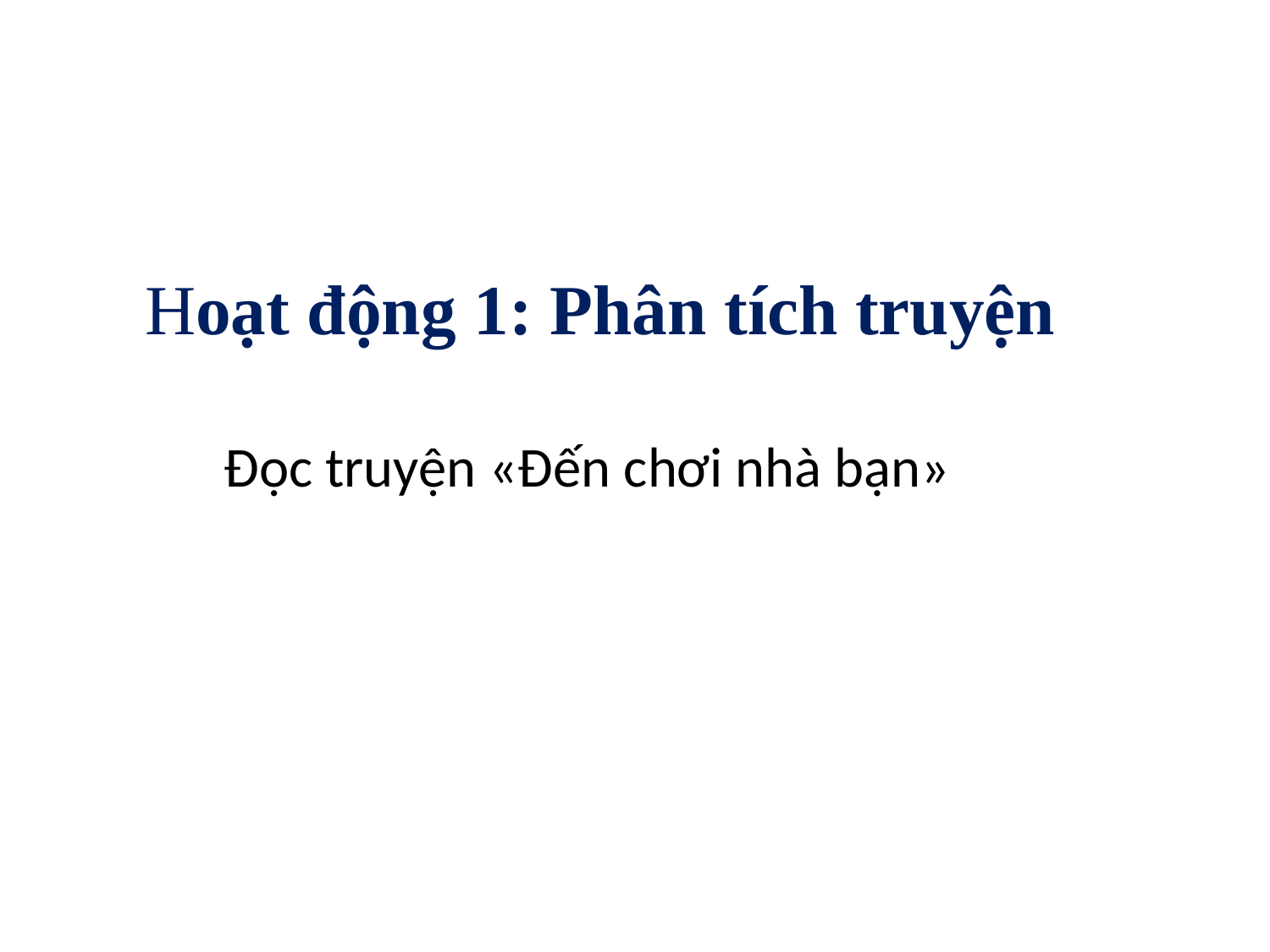

Hoạt động 1: Phân tích truyện
Đọc truyện «Đến chơi nhà bạn»